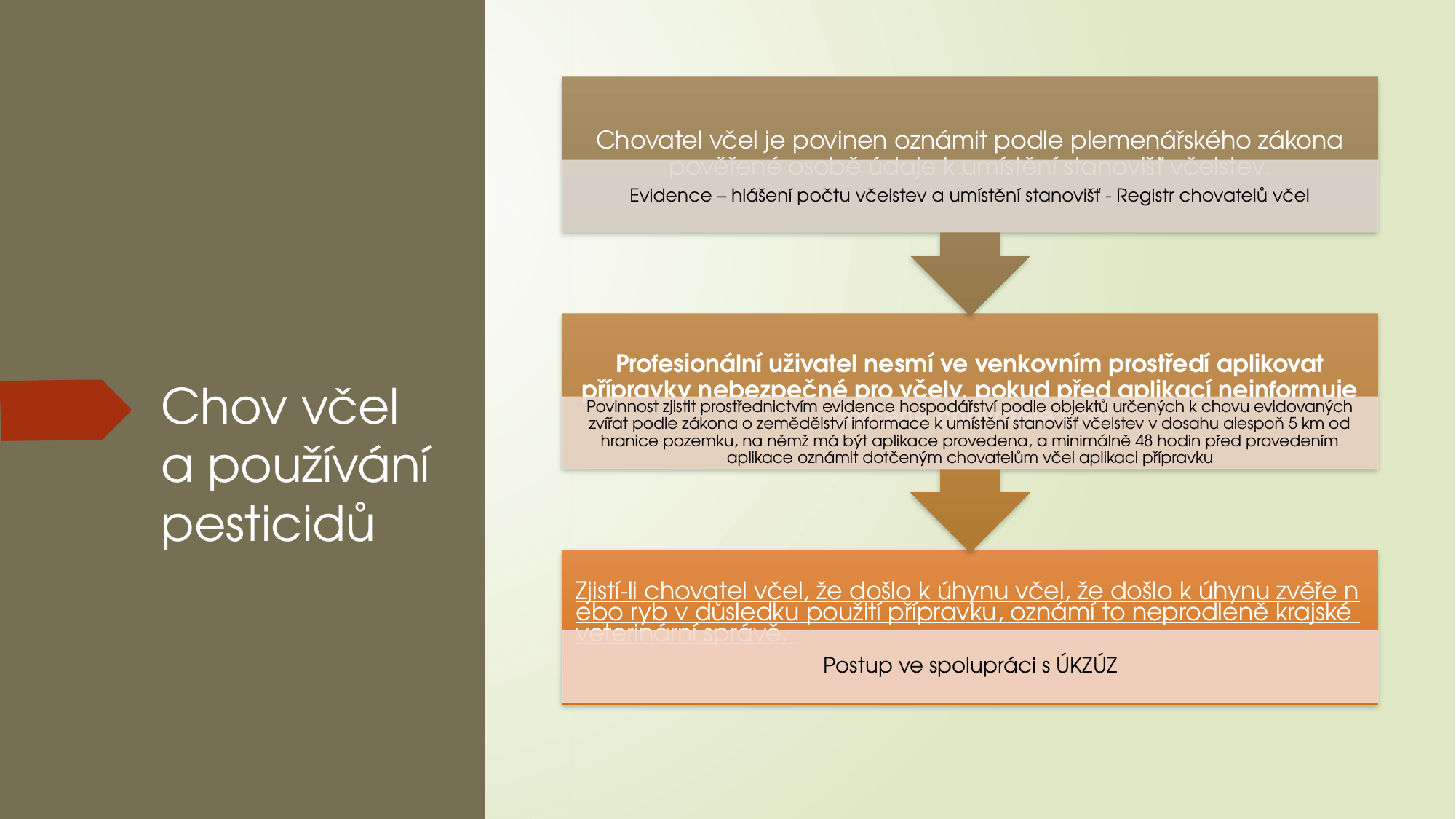

Zjistí-li chovatel včel, že došlo k úhynu včel, že došlo k úhynu zvěře nebo ryb v důsledku použití přípravku, oznámí to neprodleně krajské veterinární správě.
Postup ve spolupráci s ÚKZÚZ
Profesionální uživatel nesmí ve venkovním prostředí aplikovat přípravky nebezpečné pro včely, pokud před aplikací neinformuje dotčené chovatele včel
Povinnost zjistit prostřednictvím evidence hospodářství podle objektů určených k chovu evidovaných zvířat podle zákona o zemědělství informace k umístění stanovišť včelstev v dosahu alespoň 5 km od hranice pozemku, na němž má být aplikace provedena, a minimálně 48 hodin před provedením aplikace oznámit dotčeným chovatelům včel aplikaci přípravku
Chovatel včel je povinen oznámit podle plemenářského zákona pověřené osobě údaje k umístění stanovišť včelstev.
Evidence – hlášení počtu včelstev a umístění stanovišť - Registr chovatelů včel
# Chov včel a používání pesticidů